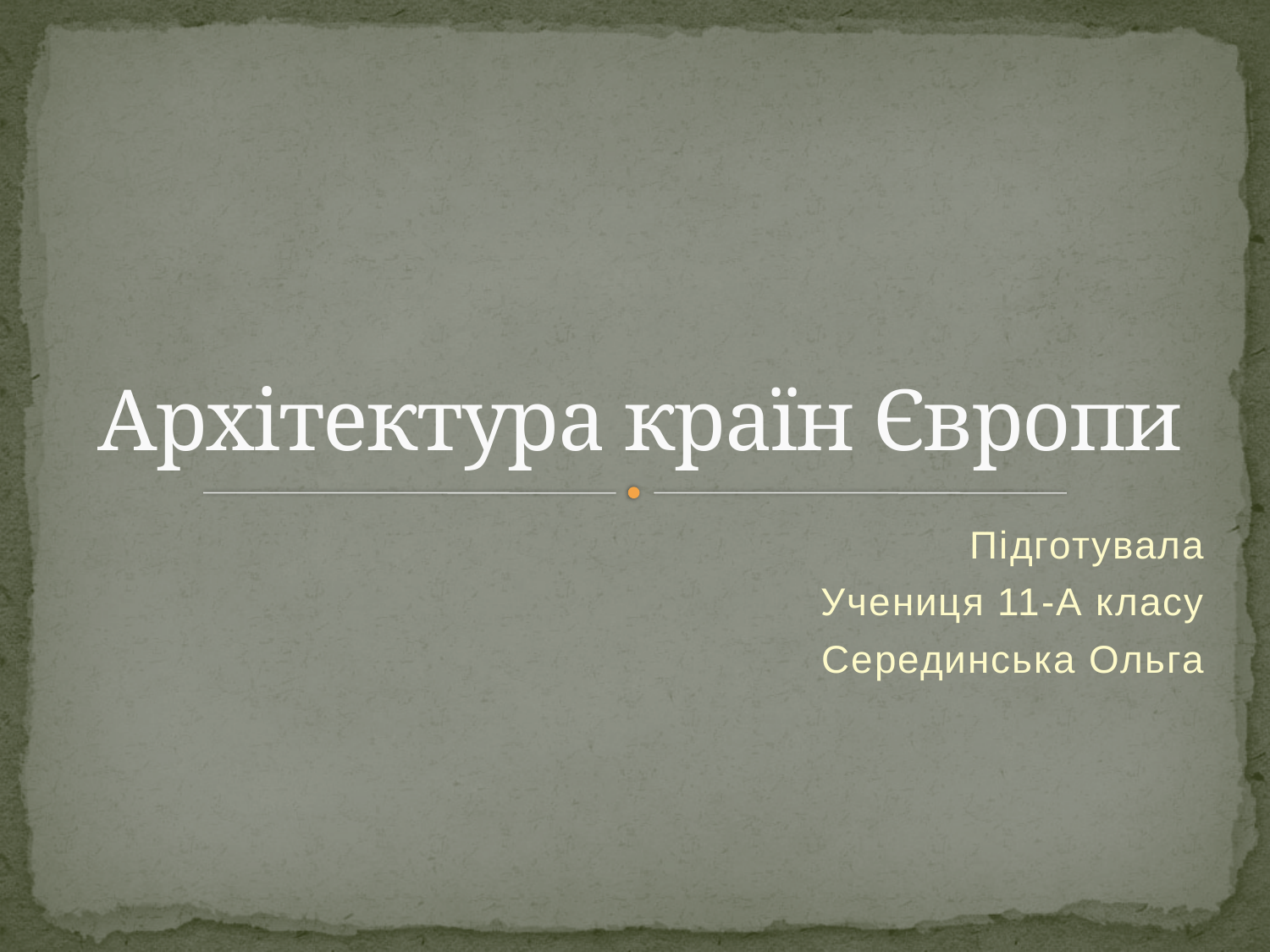

# Архітектура країн Європи
Підготувала
Учениця 11-А класу
Серединська Ольга